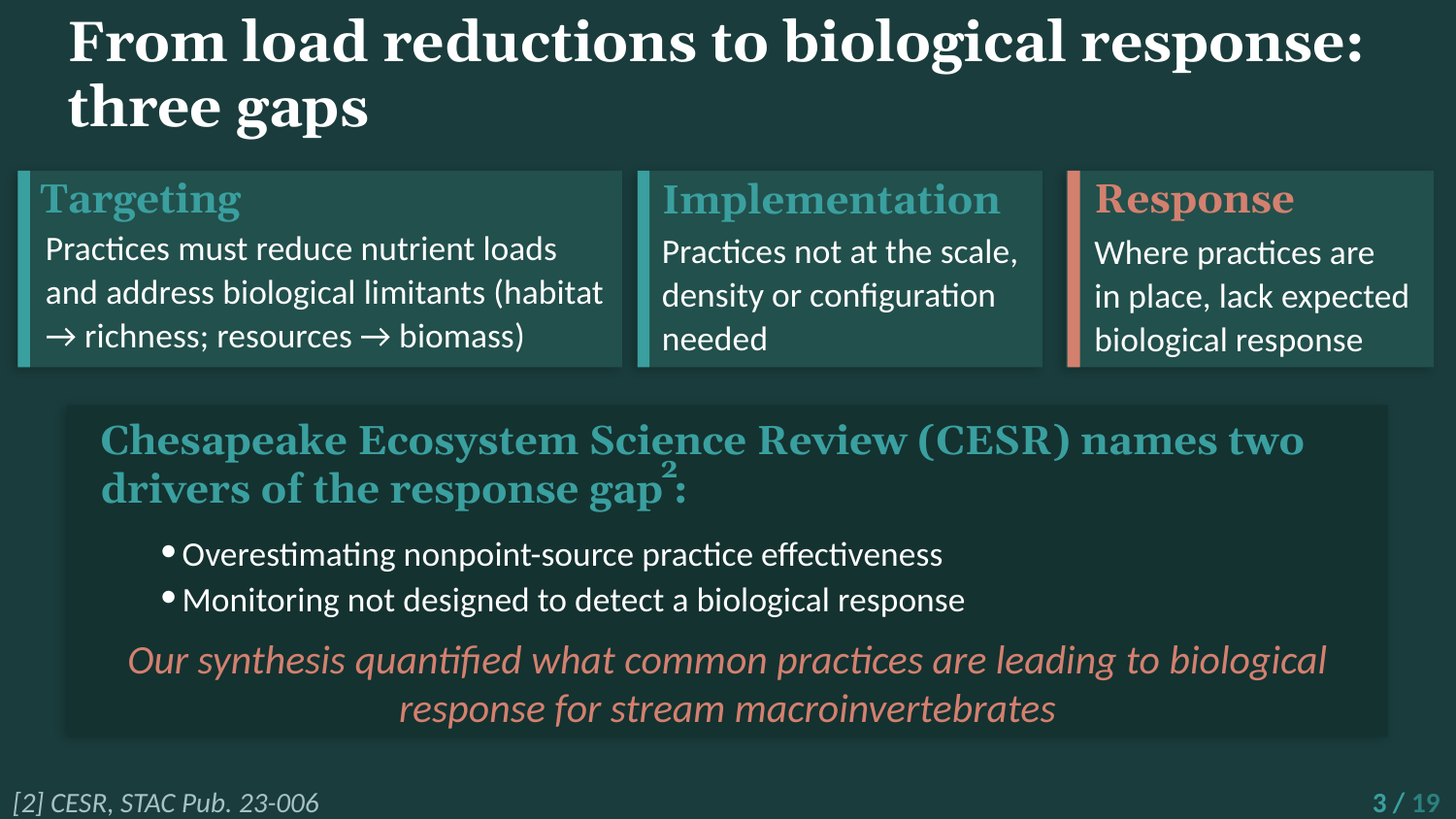

From load reductions to biological response: three gaps

 Targeting
Practices must reduce nutrient loads and address biological limitants (habitat → richness; resources → biomass)

Implementation
Practices not at the scale, density or configuration needed

Response
Where practices are   in place, lack expected biological response

Chesapeake Ecosystem Science Review (CESR) names two drivers of the response gap :
2
Overestimating nonpoint-source practice effectiveness
Monitoring not designed to detect a biological response
Our synthesis quantified what common practices are leading to biological response for stream macroinvertebrates
[2] CESR, STAC Pub. 23-006
3 / 19